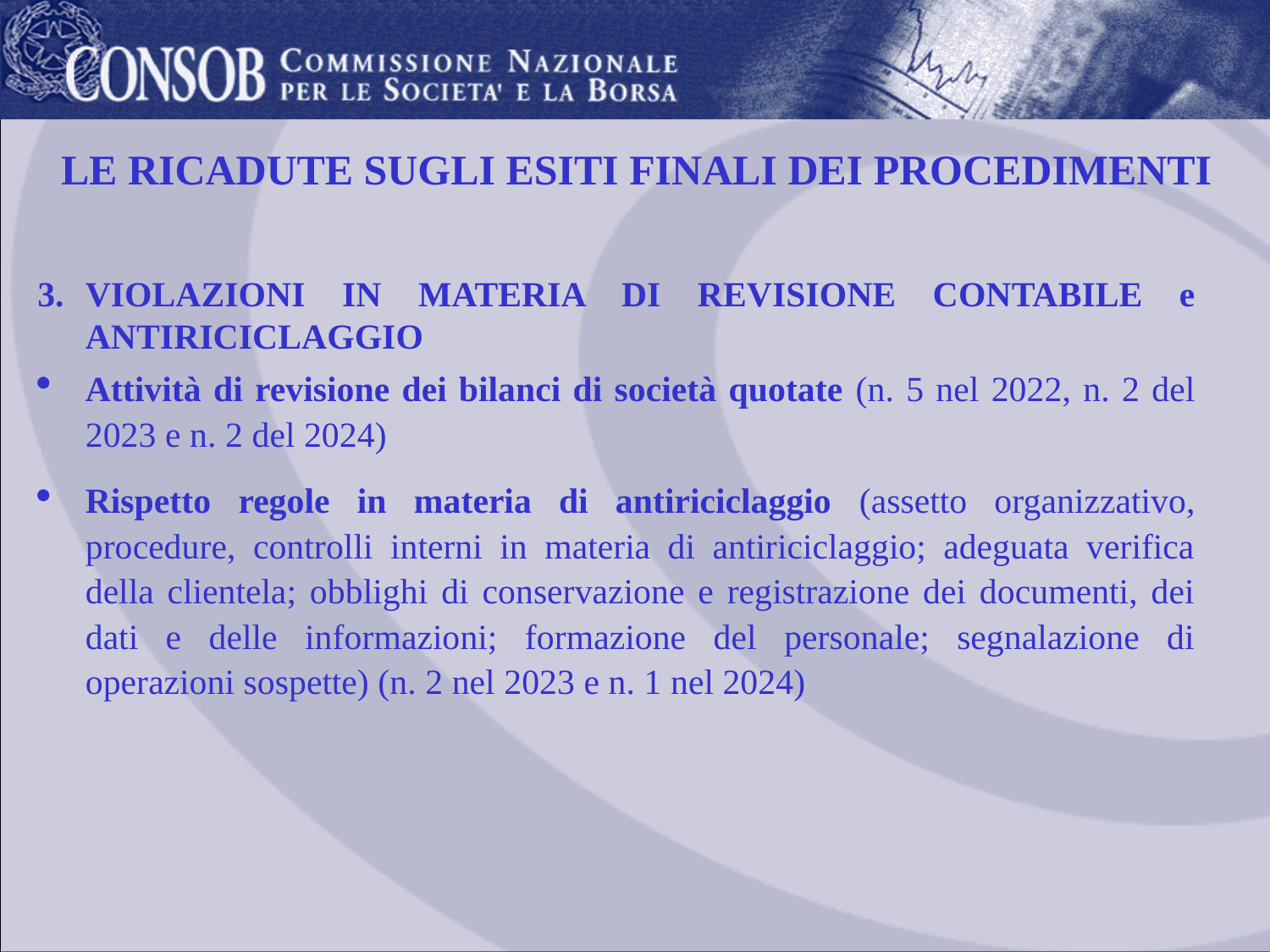

# LE RICADUTE SUGLI ESITI FINALI DEI PROCEDIMENTI

VIOLAZIONI IN MATERIA DI REVISIONE CONTABILE e ANTIRICICLAGGIO
Attività di revisione dei bilanci di società quotate (n. 5 nel 2022, n. 2 del 2023 e n. 2 del 2024)
Rispetto regole in materia di antiriciclaggio (assetto organizzativo, procedure, controlli interni in materia di antiriciclaggio; adeguata verifica della clientela; obblighi di conservazione e registrazione dei documenti, dei dati e delle informazioni; formazione del personale; segnalazione di operazioni sospette) (n. 2 nel 2023 e n. 1 nel 2024)